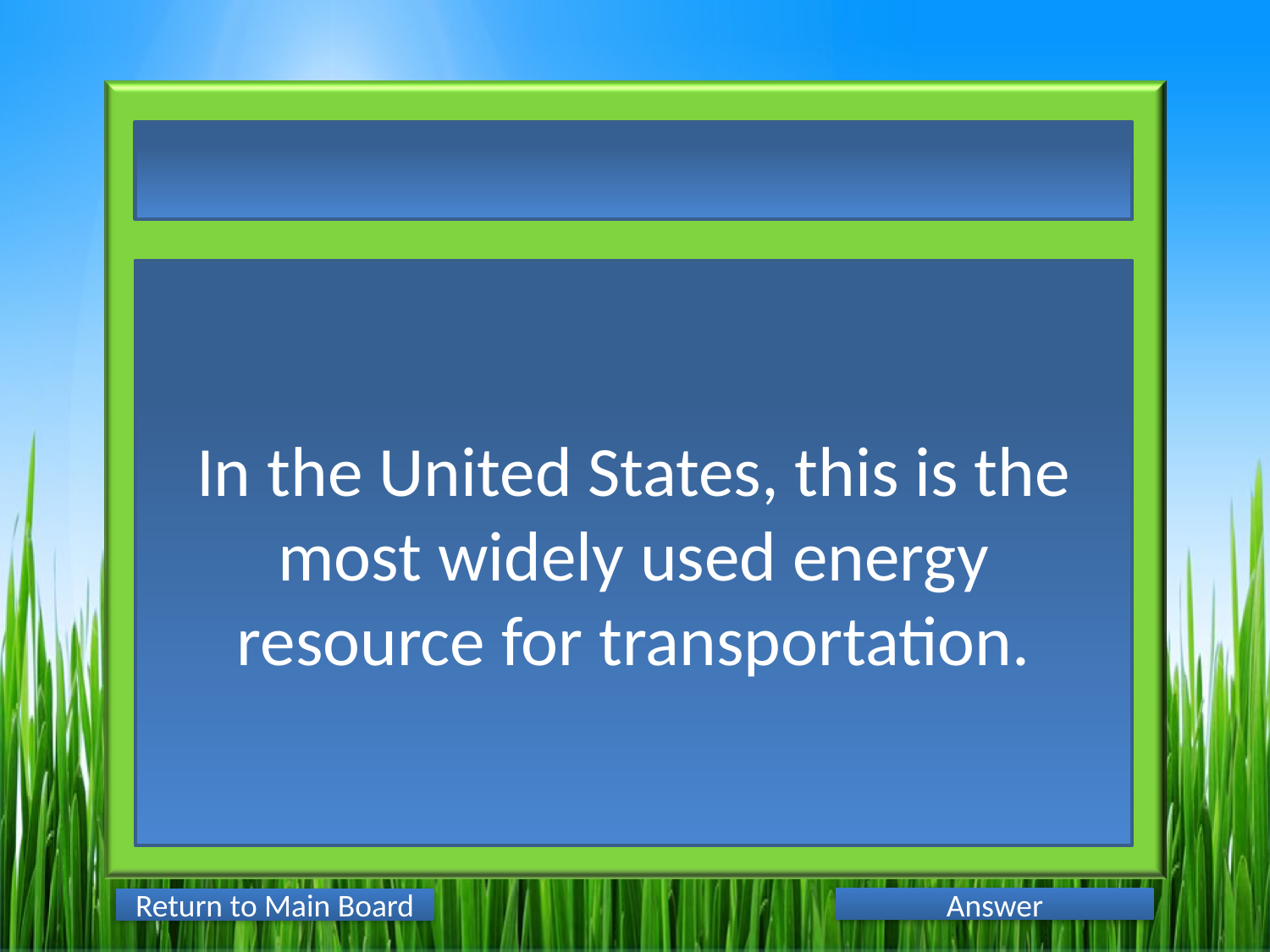

In the United States, this is the most widely used energy resource for transportation.
Answer
Return to Main Board